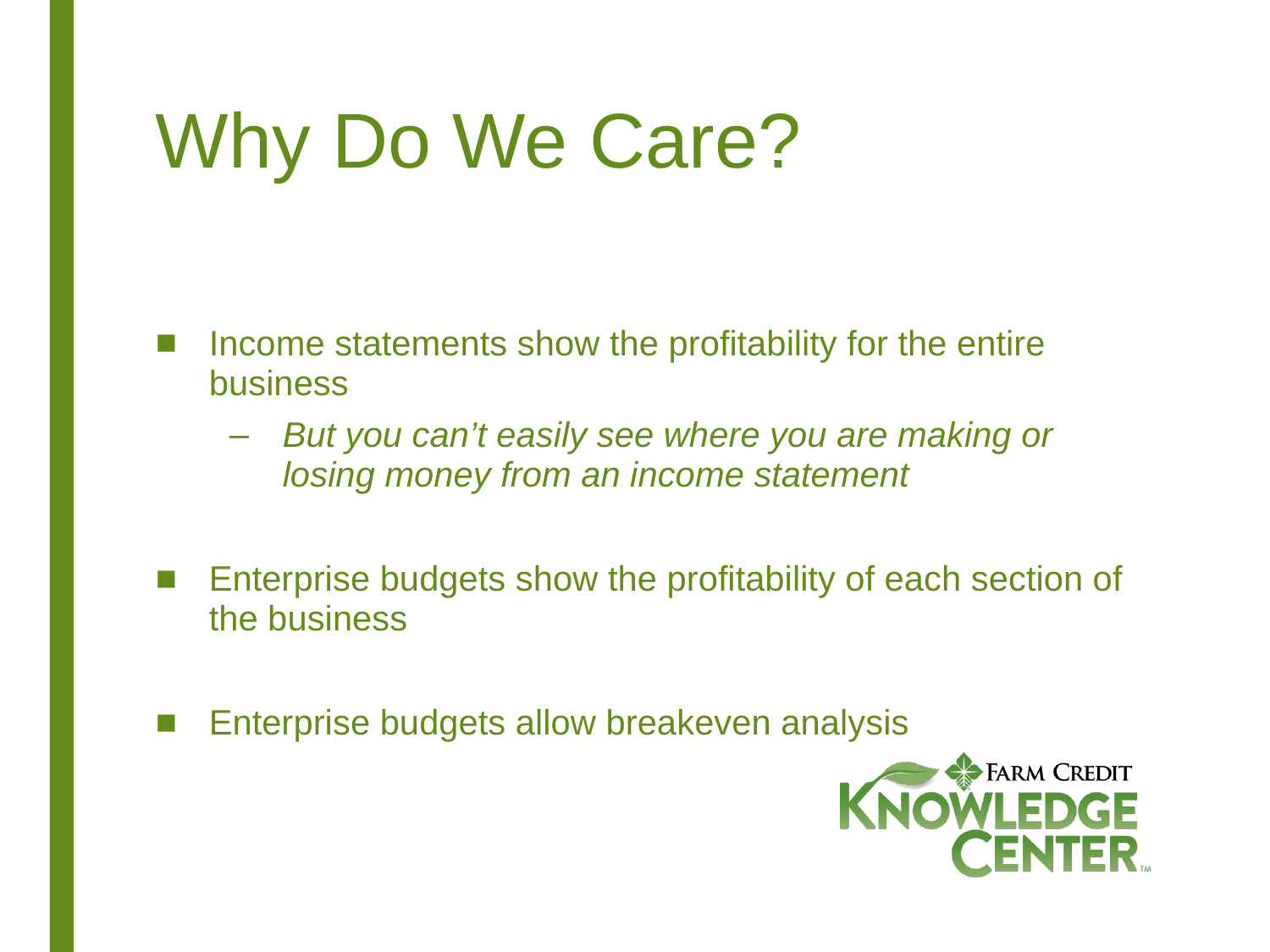

# Why Do We Care?
Income statements show the profitability for the entire business
But you can’t easily see where you are making or losing money from an income statement

Enterprise budgets show the profitability of each section of the business

Enterprise budgets allow breakeven analysis